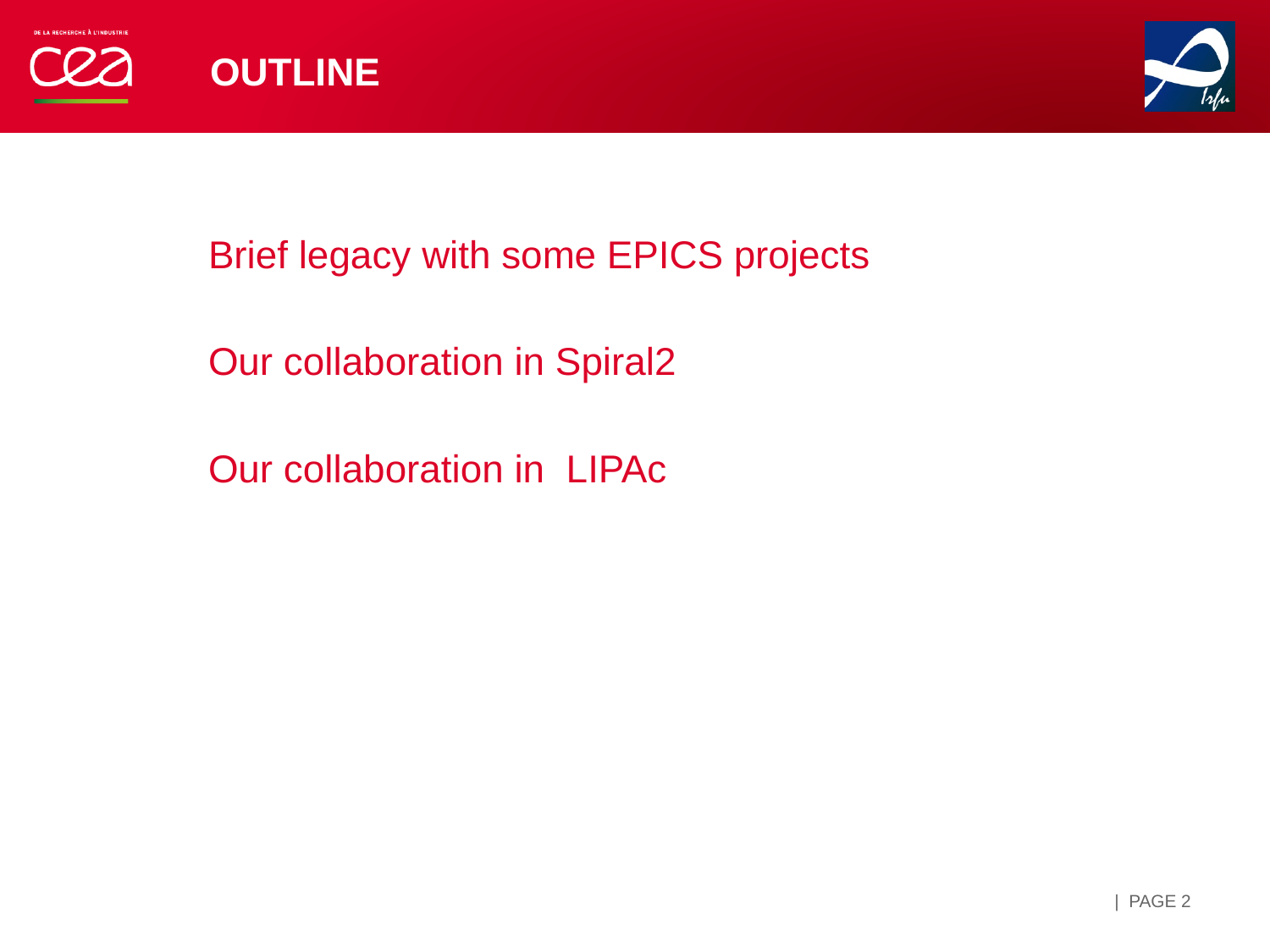

# OUTLINE

Brief legacy with some EPICS projects

Our collaboration in Spiral2

Our collaboration in  LIPAc
|  PAGE 2